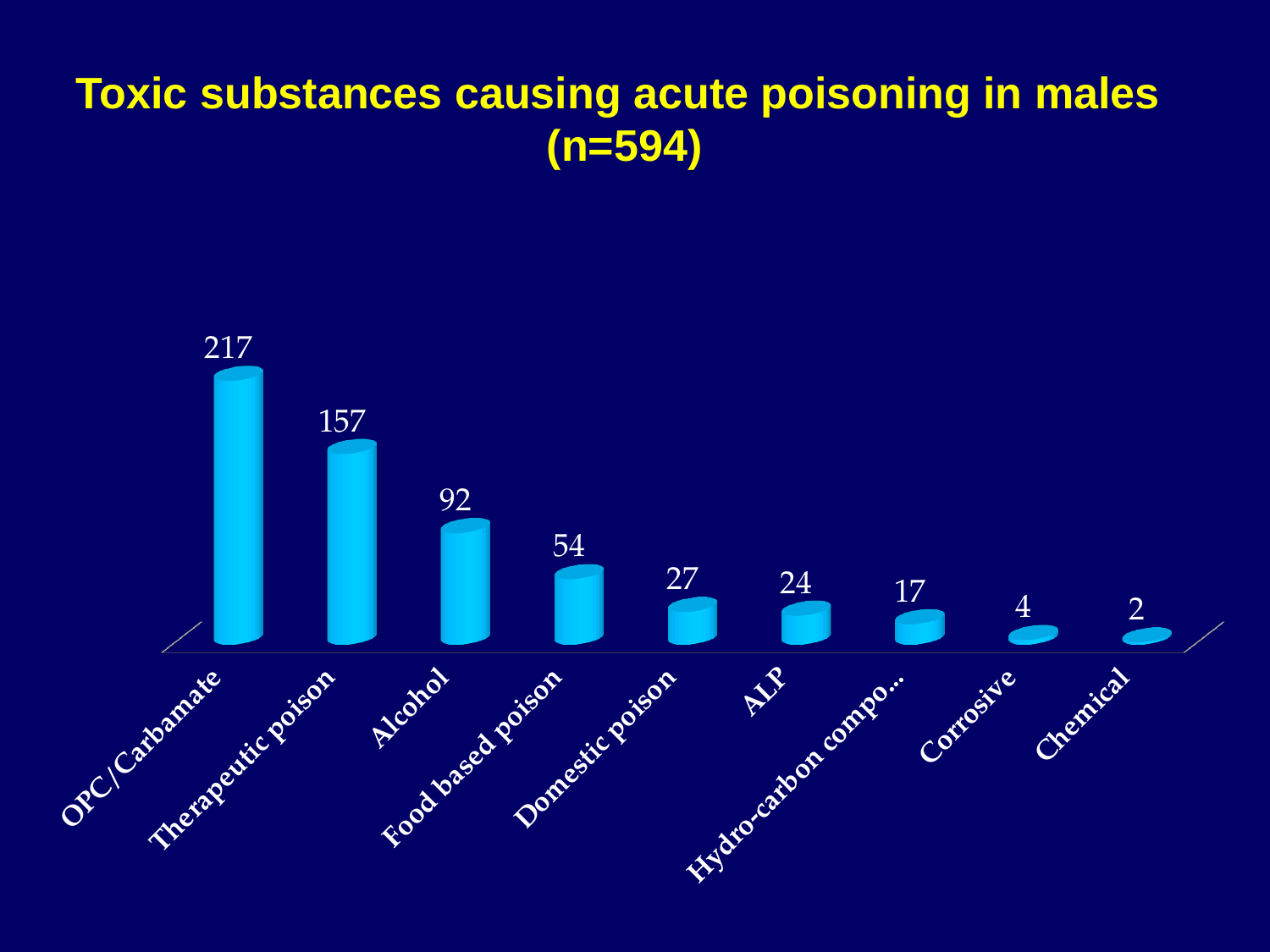

# Toxic substances causing acute poisoning in males (n=594)

[unsupported chart]